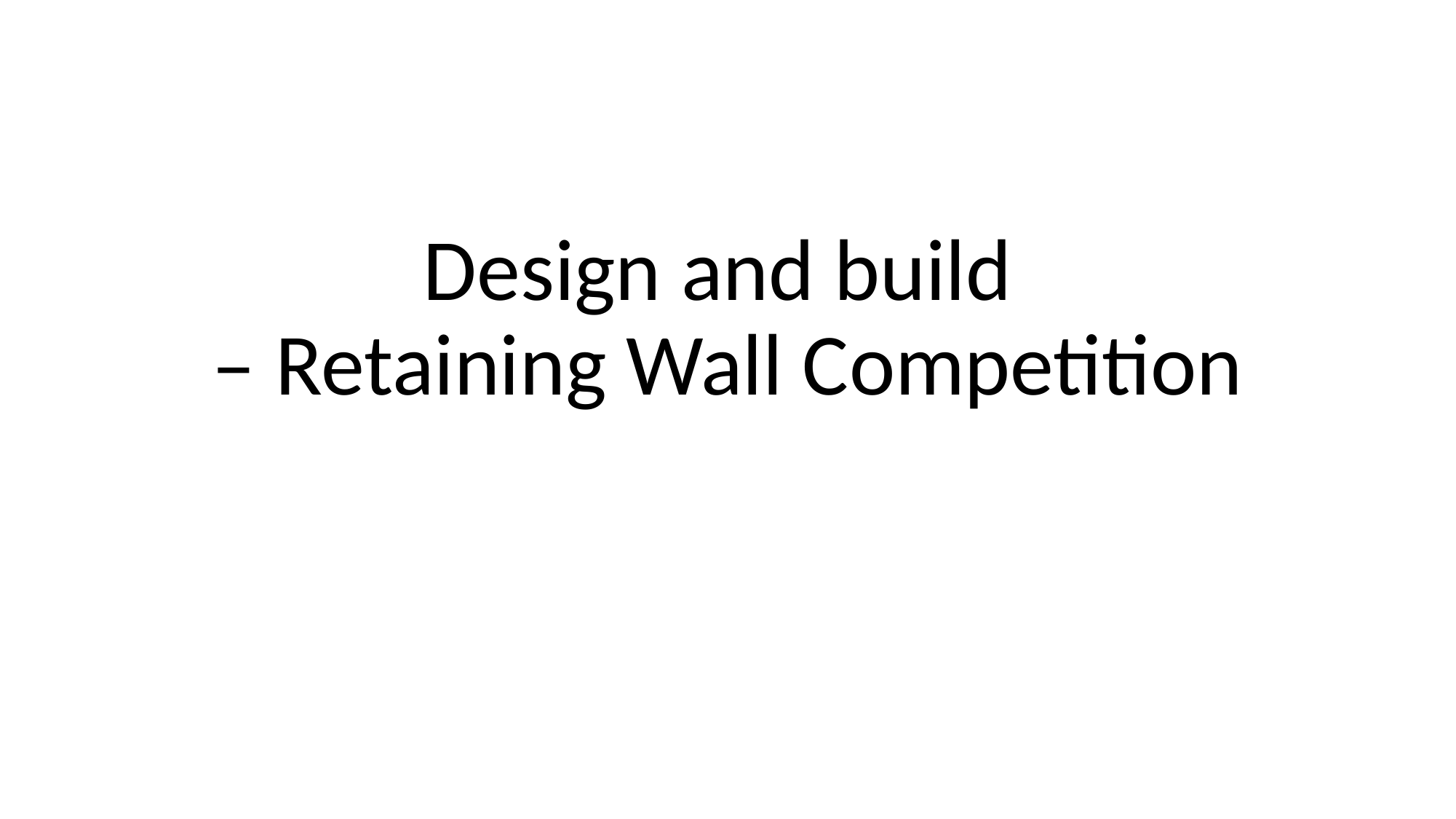

# Design and build – Retaining Wall Competition